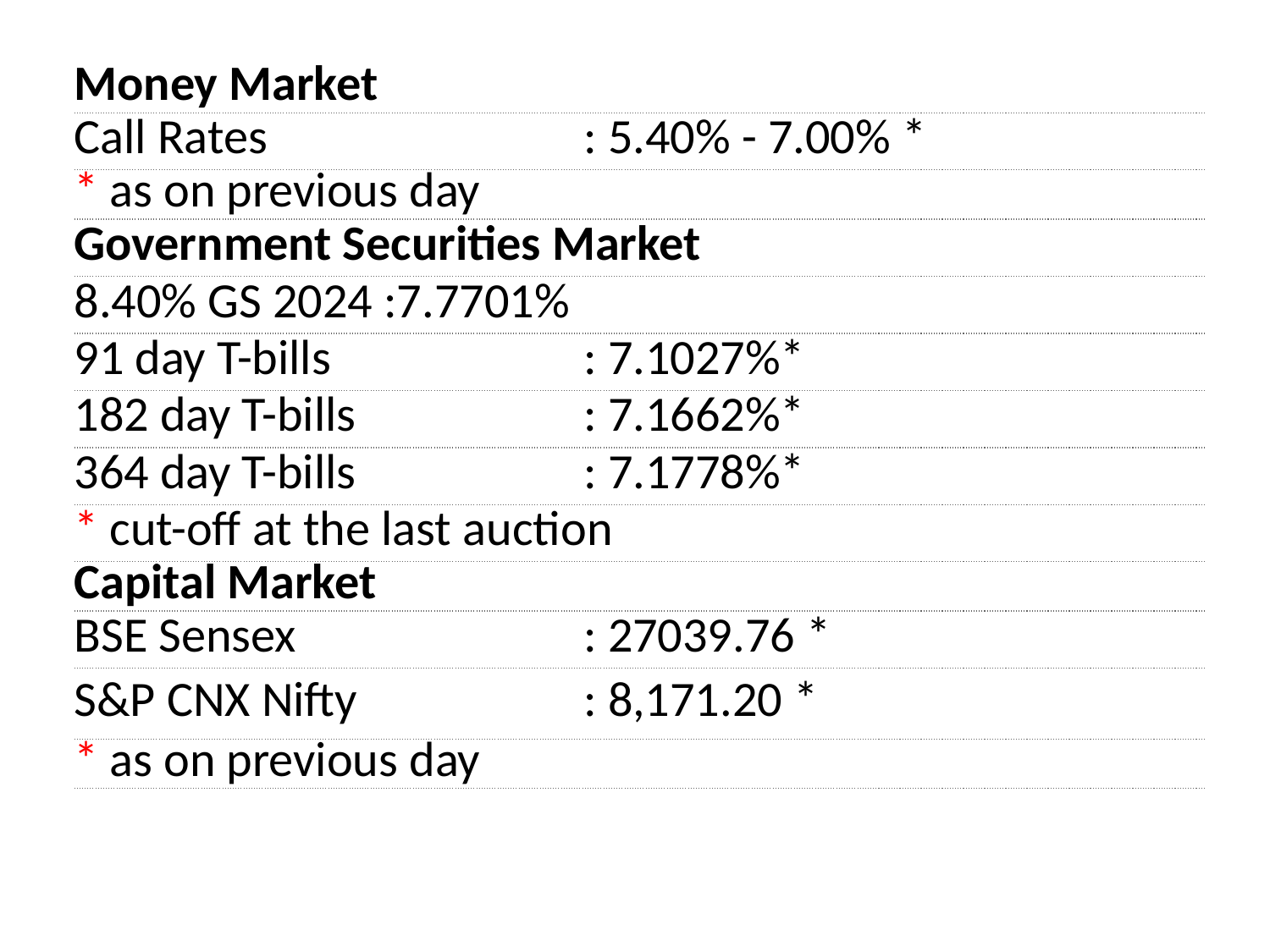

| Money Market |  |
| --- | --- |
| Call Rates | : 5.40% - 7.00% \* |
| \* as on previous day |  |
| Government Securities Market |  |
| 8.40% GS 2024 :7.7701% |  |
| 91 day T-bills | : 7.1027%\* |
| 182 day T-bills | : 7.1662%\* |
| 364 day T-bills | : 7.1778%\* |
| \* cut-off at the last auction |  |
| Capital Market |  |
| BSE Sensex | : 27039.76 \* |
| S&P CNX Nifty | : 8,171.20 \* |
| \* as on previous day |  |